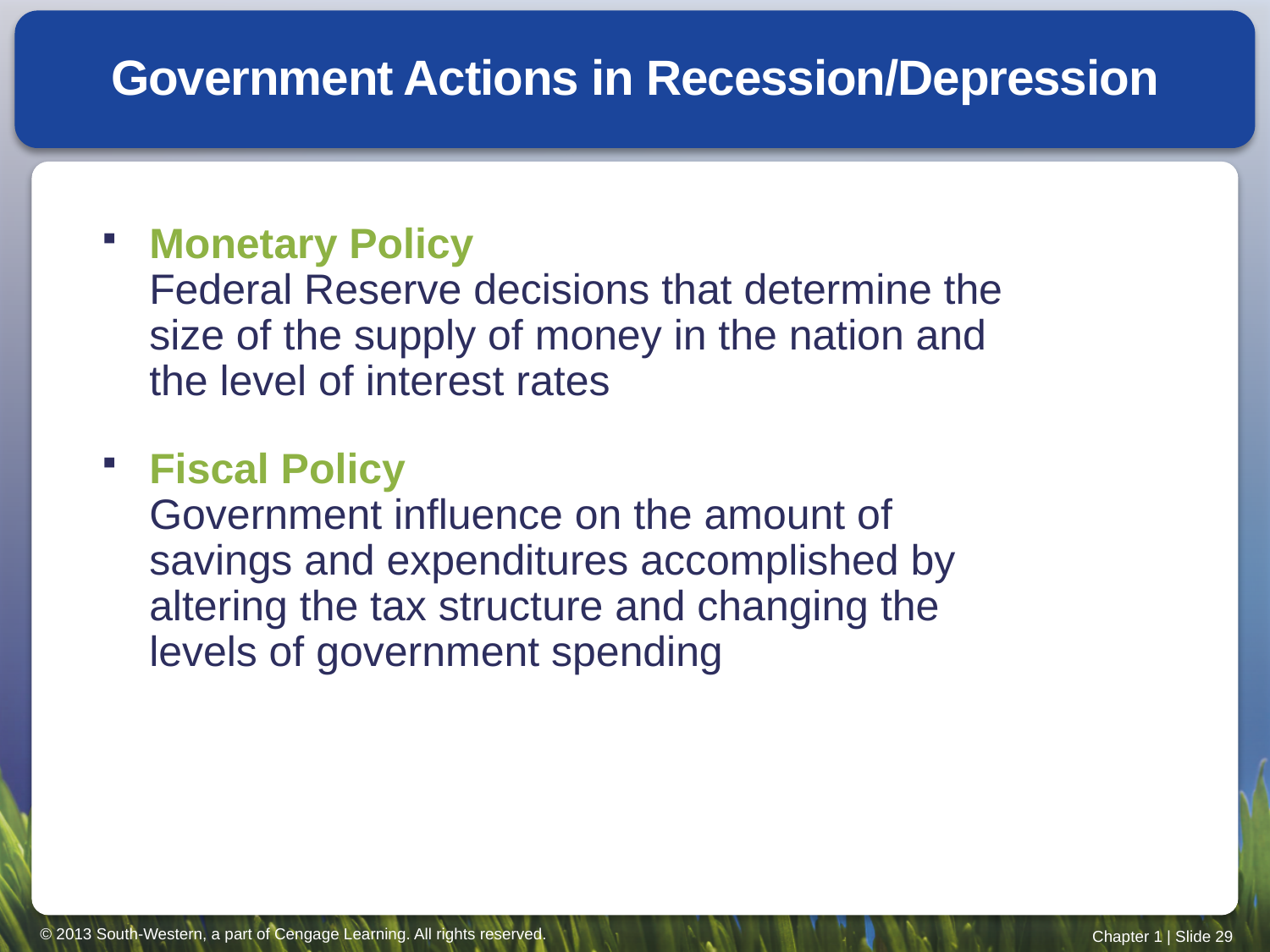

# Government Actions in Recession/Depression
Monetary Policy
Federal Reserve decisions that determine the size of the supply of money in the nation and the level of interest rates
Fiscal Policy
Government influence on the amount of savings and expenditures accomplished by altering the tax structure and changing the levels of government spending